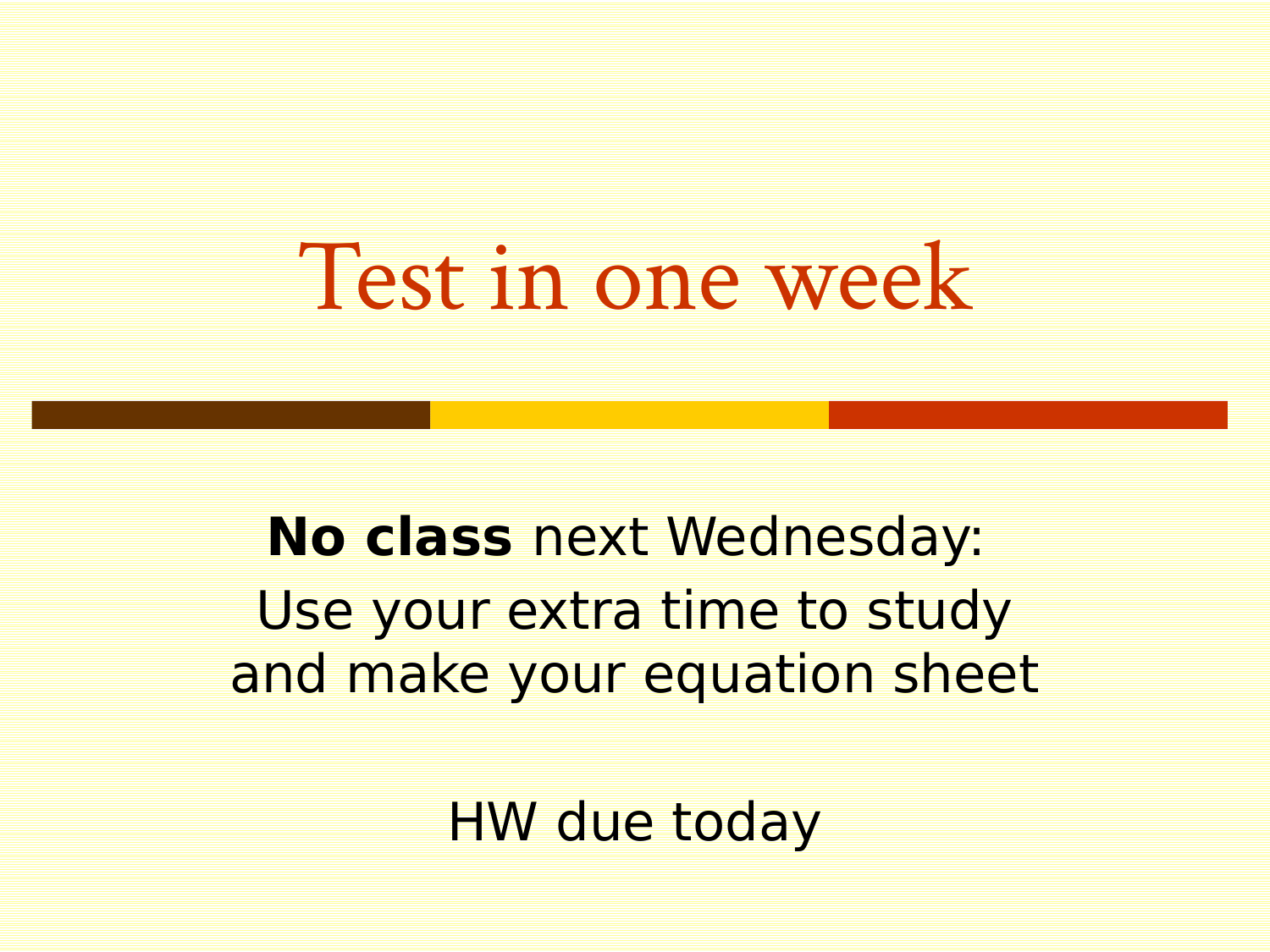

# Test in one week
No class next Wednesday:
Use your extra time to study and make your equation sheet

HW due today